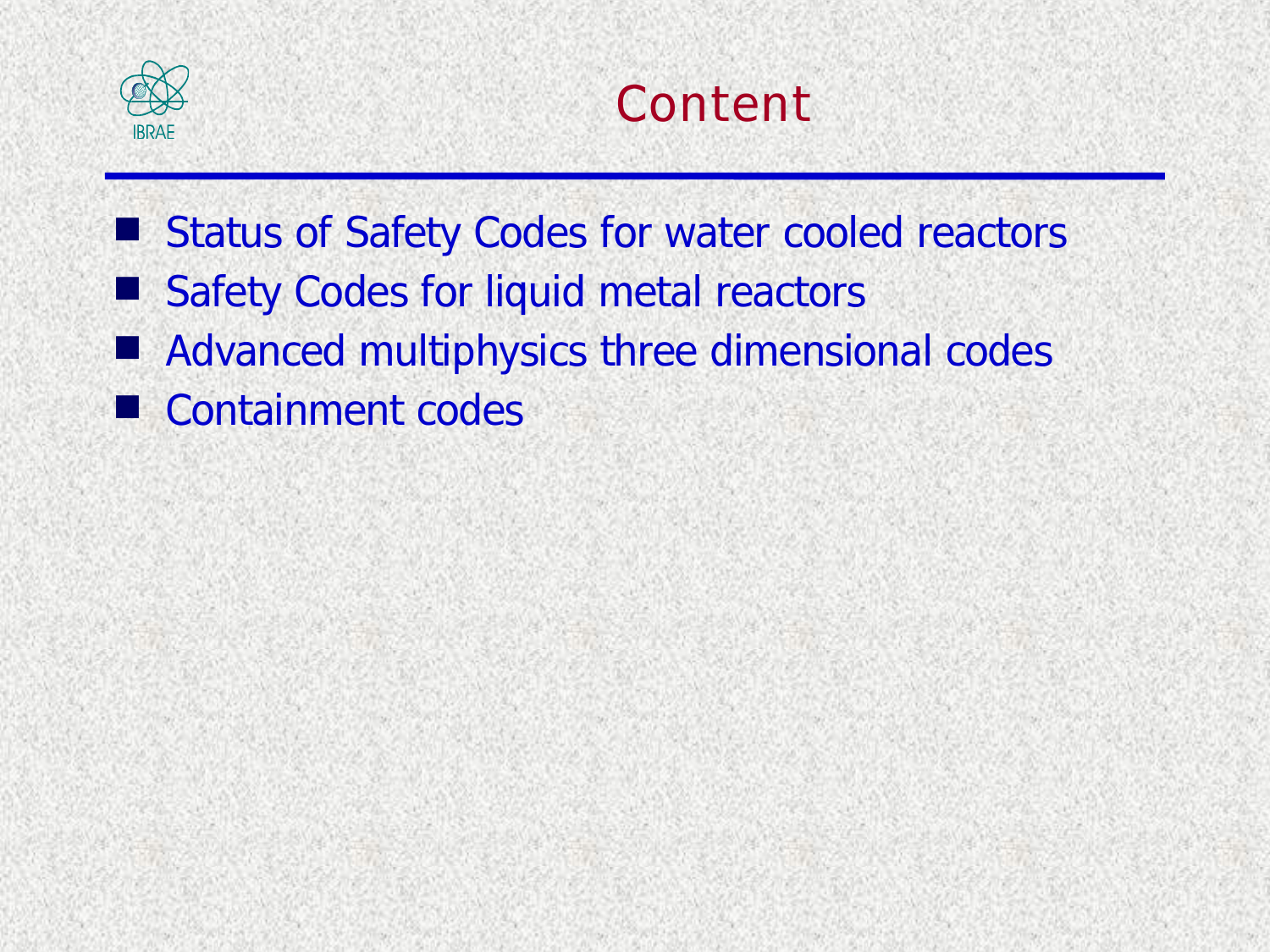

# Content
Status of Safety Codes for water cooled reactors
Safety Codes for liquid metal reactors
Advanced multiphysics three dimensional codes
Containment codes